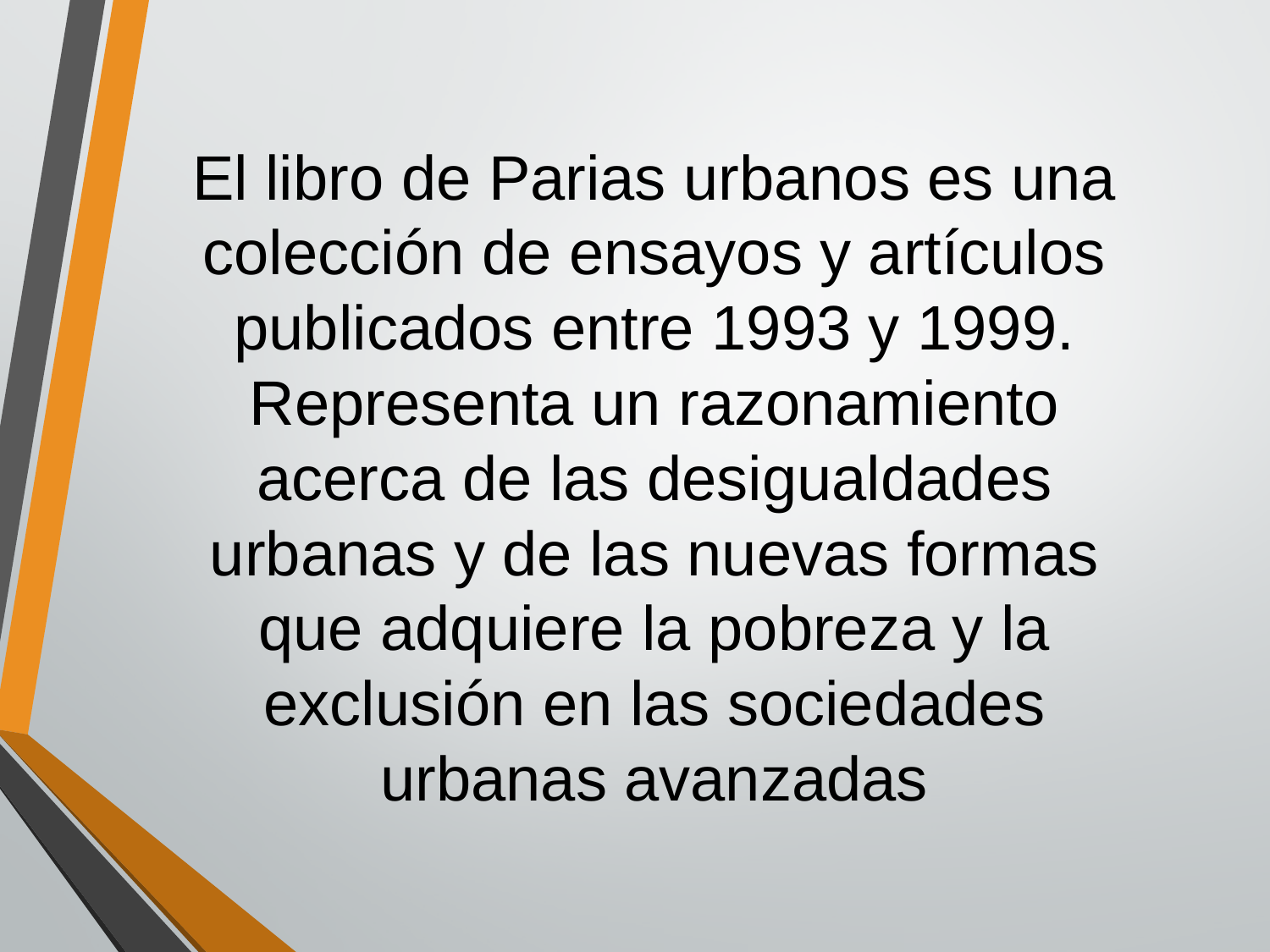

# El libro de Parias urbanos es una colección de ensayos y artículos publicados entre 1993 y 1999. Representa un razonamiento acerca de las desigualdades urbanas y de las nuevas formas que adquiere la pobreza y la exclusión en las sociedades urbanas avanzadas